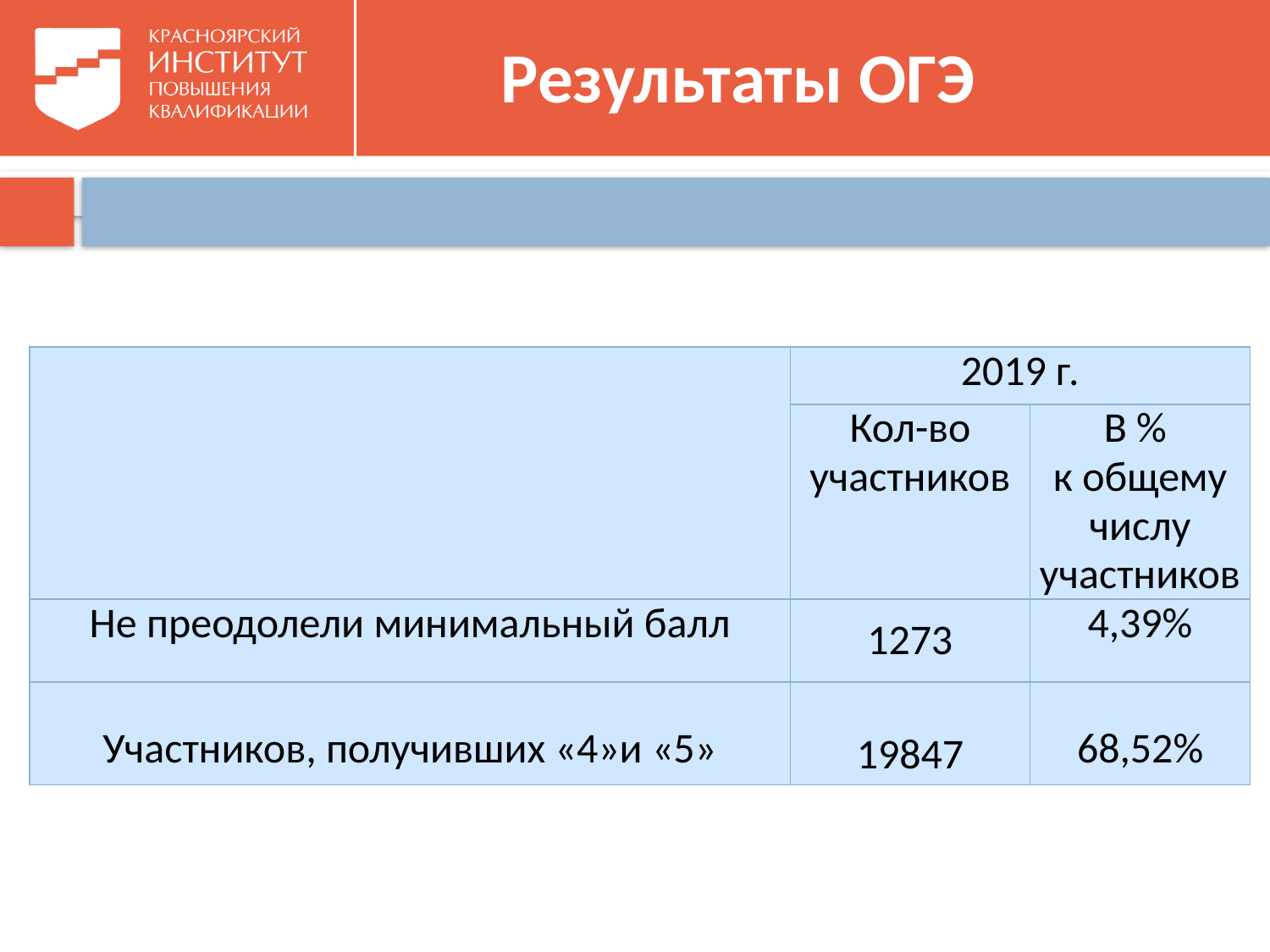

# Результаты ОГЭ
|  | 2019 г. |  |
| --- | --- | --- |
|  | Кол-во участников | В % к общему числу участников |
| Не преодолели минимальный балл | 1273 | 4,39% |
| Участников, получивших «4»и «5» | 19847 | 68,52% |